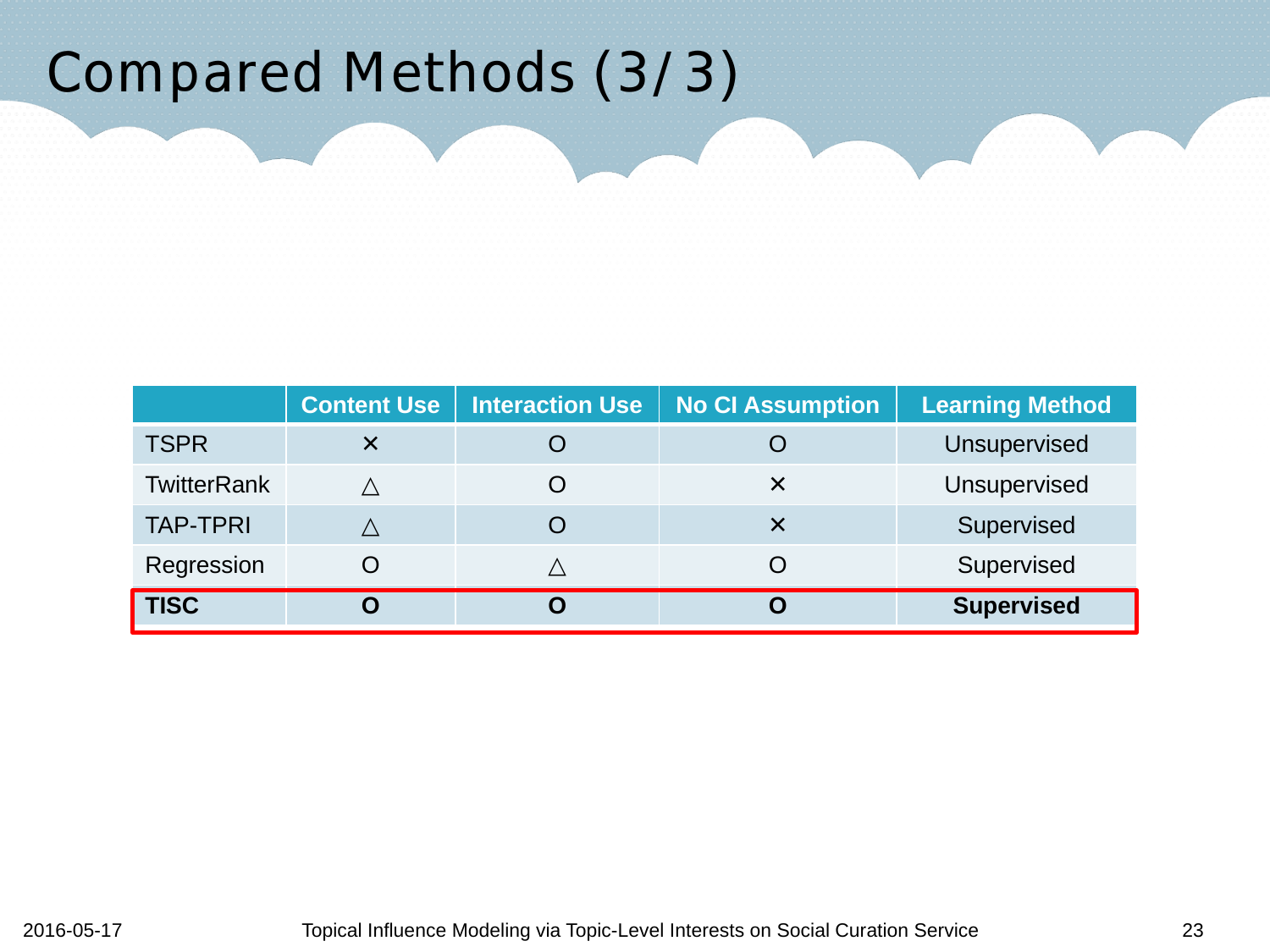

# Compared Methods (3/3)
|  | Content Use | Interaction Use | No CI Assumption | Learning Method |
| --- | --- | --- | --- | --- |
| TSPR | ✕ | O | O | Unsupervised |
| TwitterRank | △ | O | ✕ | Unsupervised |
| TAP-TPRI | △ | O | ✕ | Supervised |
| Regression | O | △ | O | Supervised |
| TISC | O | O | O | Supervised |

2016-05-17
Topical Influence Modeling via Topic-Level Interests on Social Curation Service
23